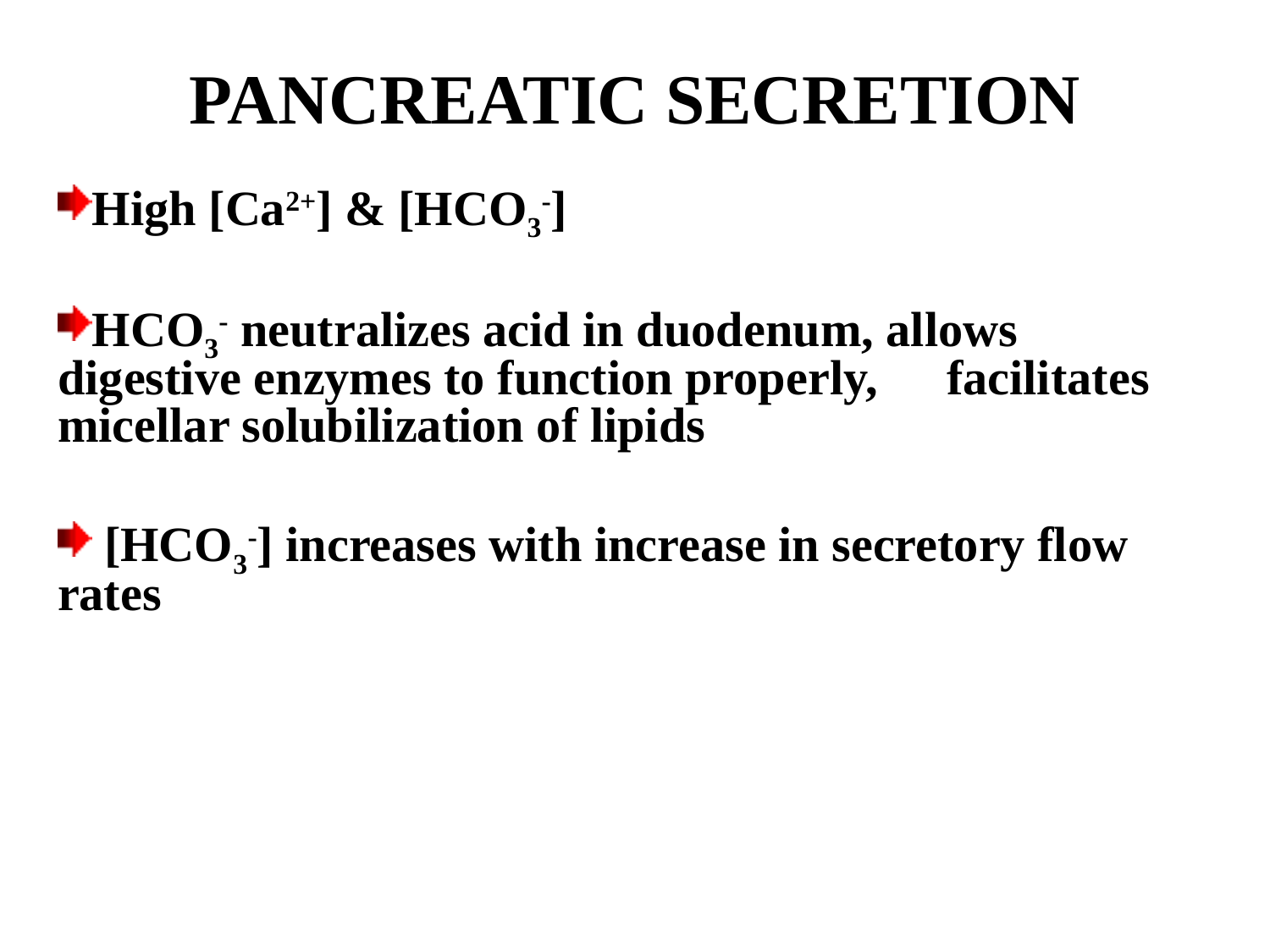

# PANCREATIC SECRETION
High [Ca2+] & [HCO3-]

HCO3- neutralizes acid in duodenum, allows 	digestive enzymes to function properly, 	facilitates micellar solubilization of lipids

 [HCO3-] increases with increase in secretory flow 	rates